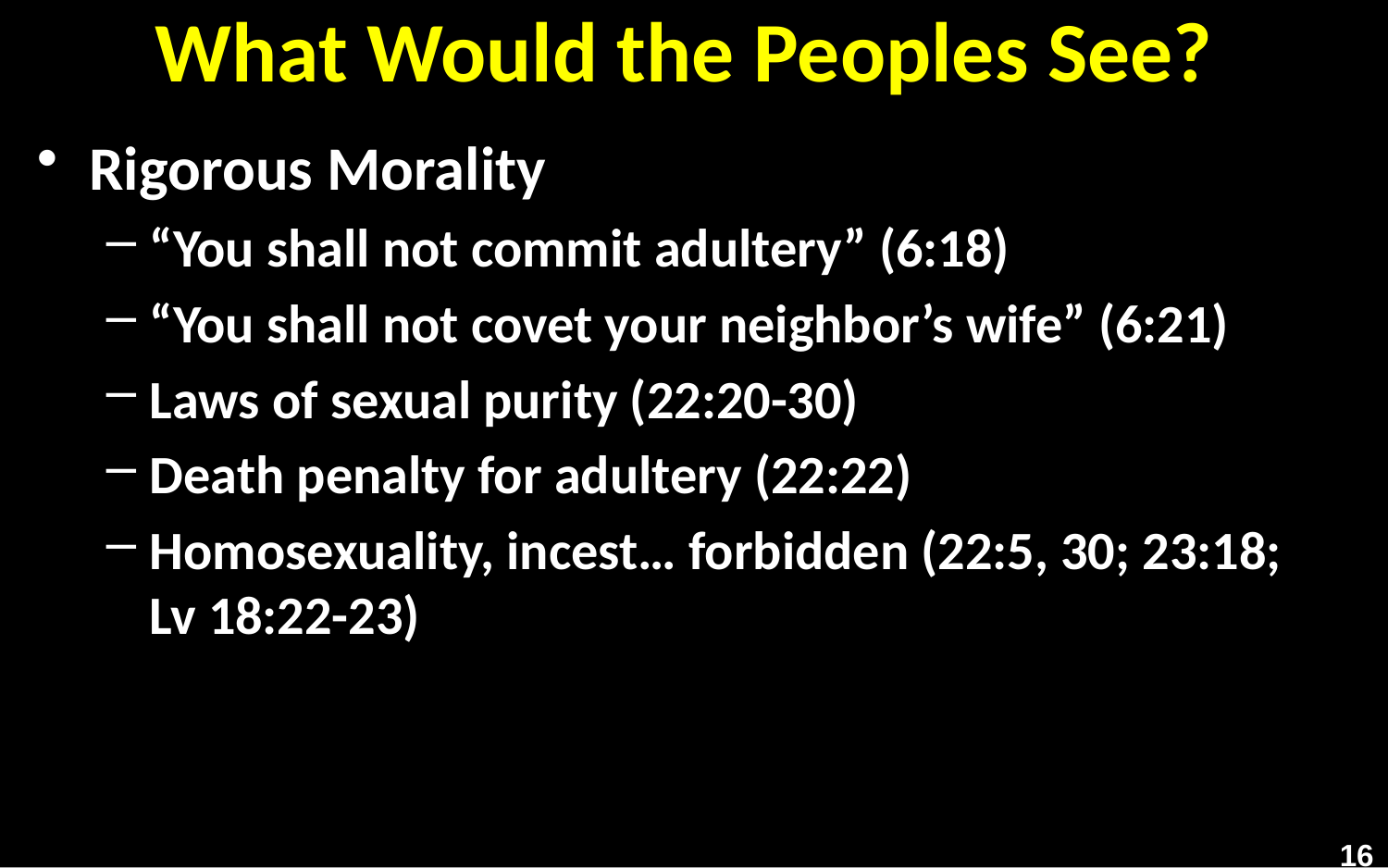

# What Would the Peoples See?
Rigorous Morality
“You shall not commit adultery” (6:18)
“You shall not covet your neighbor’s wife” (6:21)
Laws of sexual purity (22:20-30)
Death penalty for adultery (22:22)
Homosexuality, incest… forbidden (22:5, 30; 23:18; Lv 18:22-23)

16